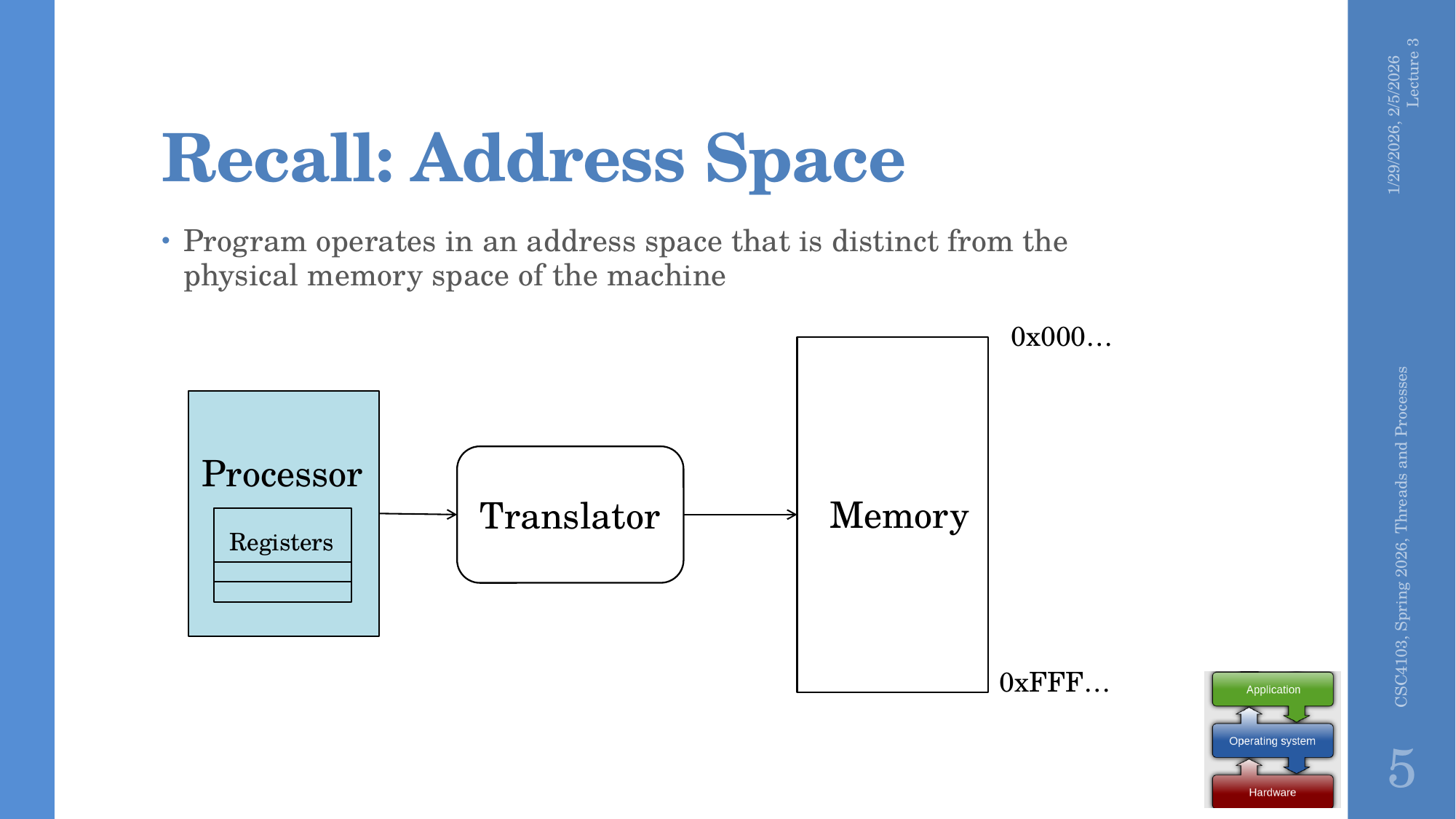

# Recall: Address Space
1/29/2026, 2/5/2026     Lecture 3
Program operates in an address space that is distinct from the physical memory space of the machine
0x000…

Processor
Translator
CSC4103, Spring 2026, Threads and Processes
Memory

Registers

0xFFF…
5